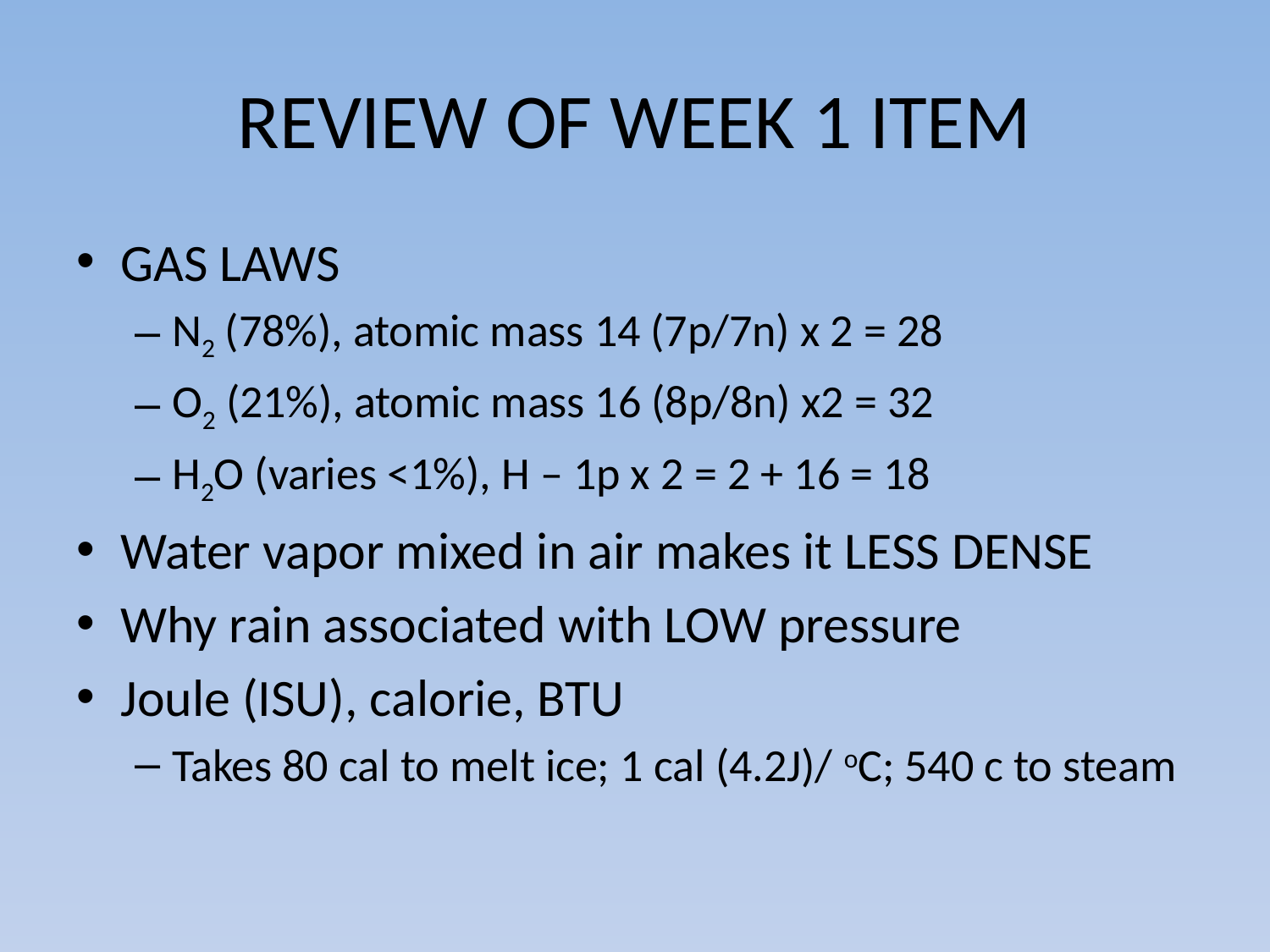

# REVIEW OF WEEK 1 ITEM
GAS LAWS
N2 (78%), atomic mass 14 (7p/7n) x 2 = 28
O2 (21%), atomic mass 16 (8p/8n) x2 = 32
H2O (varies <1%), H – 1p x 2 = 2 + 16 = 18
Water vapor mixed in air makes it LESS DENSE
Why rain associated with LOW pressure
Joule (ISU), calorie, BTU
Takes 80 cal to melt ice; 1 cal (4.2J)/ oC; 540 c to steam